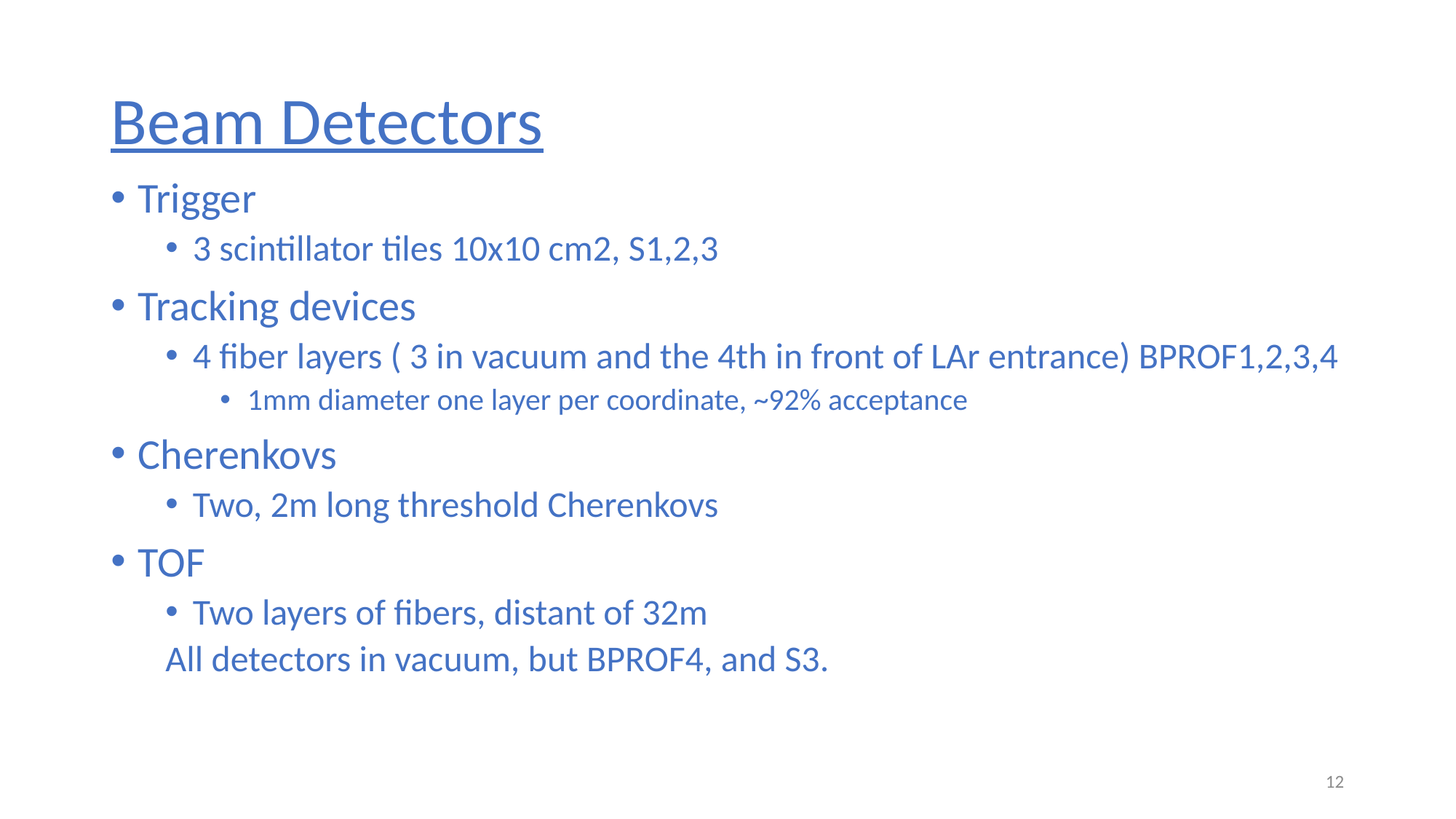

# Beam Detectors
Trigger
3 scintillator tiles 10x10 cm2, S1,2,3
Tracking devices
4 fiber layers ( 3 in vacuum and the 4th in front of LAr entrance) BPROF1,2,3,4
1mm diameter one layer per coordinate, ~92% acceptance
Cherenkovs
Two, 2m long threshold Cherenkovs
TOF
Two layers of fibers, distant of 32m
All detectors in vacuum, but BPROF4, and S3.
12